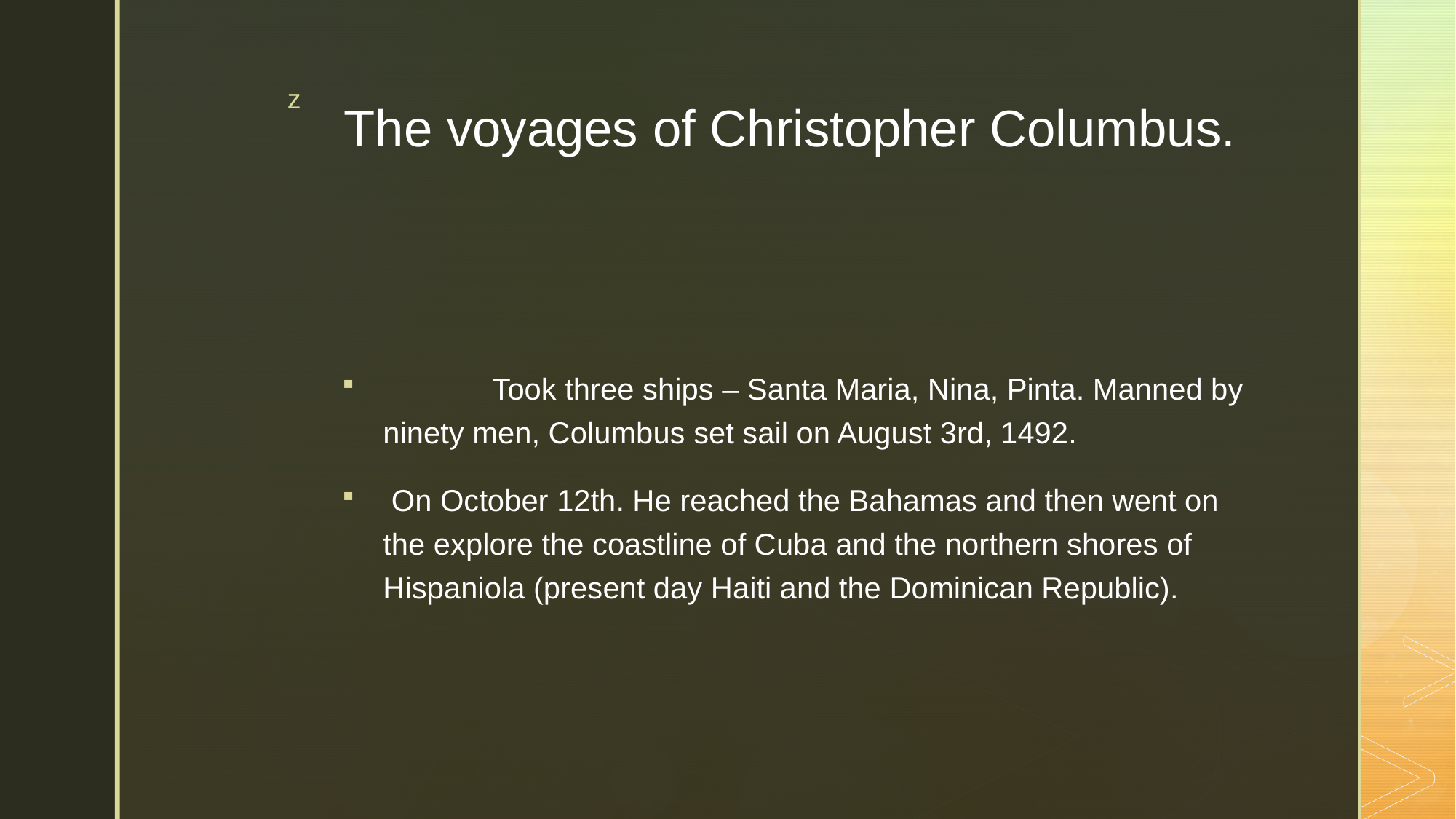

# The voyages of Christopher Columbus.
	Took three ships – Santa Maria, Nina, Pinta. Manned by ninety men, Columbus set sail on August 3rd, 1492.
 On October 12th. He reached the Bahamas and then went on the explore the coastline of Cuba and the northern shores of Hispaniola (present day Haiti and the Dominican Republic).